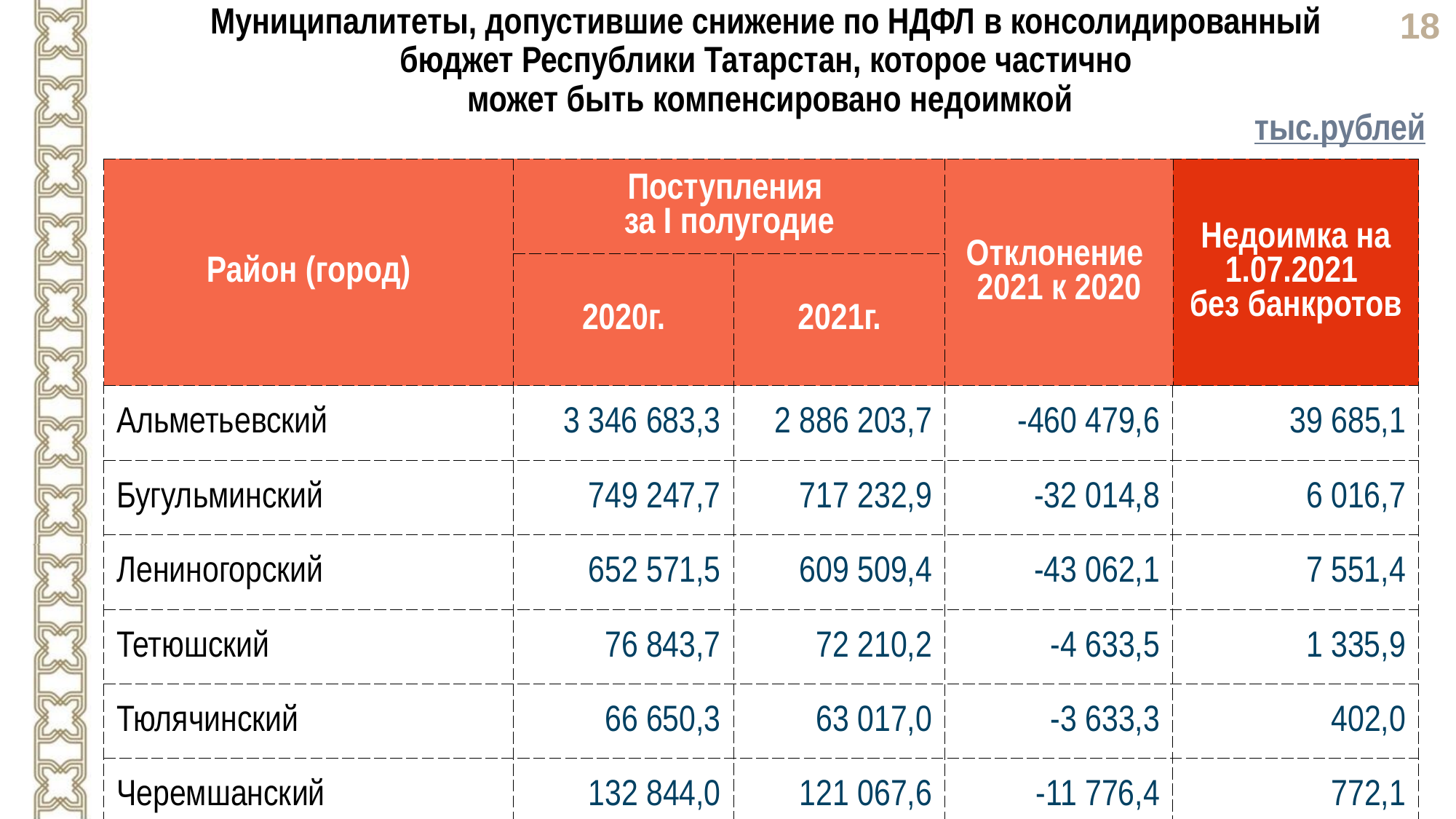

Муниципалитеты, допустившие снижение по НДФЛ в консолидированный
бюджет Республики Татарстан, которое частично
может быть компенсировано недоимкой
тыс.рублей
| Район (город) | Поступления за I полугодие |  | Отклонение 2021 к 2020 | Недоимка на 1.07.2021 без банкротов |
| --- | --- | --- | --- | --- |
|  | 2020г. | 2021г. |  |  |
| Альметьевский | 3 346 683,3 | 2 886 203,7 | -460 479,6 | 39 685,1 |
| Бугульминский | 749 247,7 | 717 232,9 | -32 014,8 | 6 016,7 |
| Лениногорский | 652 571,5 | 609 509,4 | -43 062,1 | 7 551,4 |
| Тетюшский | 76 843,7 | 72 210,2 | -4 633,5 | 1 335,9 |
| Тюлячинский | 66 650,3 | 63 017,0 | -3 633,3 | 402,0 |
| Черемшанский | 132 844,0 | 121 067,6 | -11 776,4 | 772,1 |